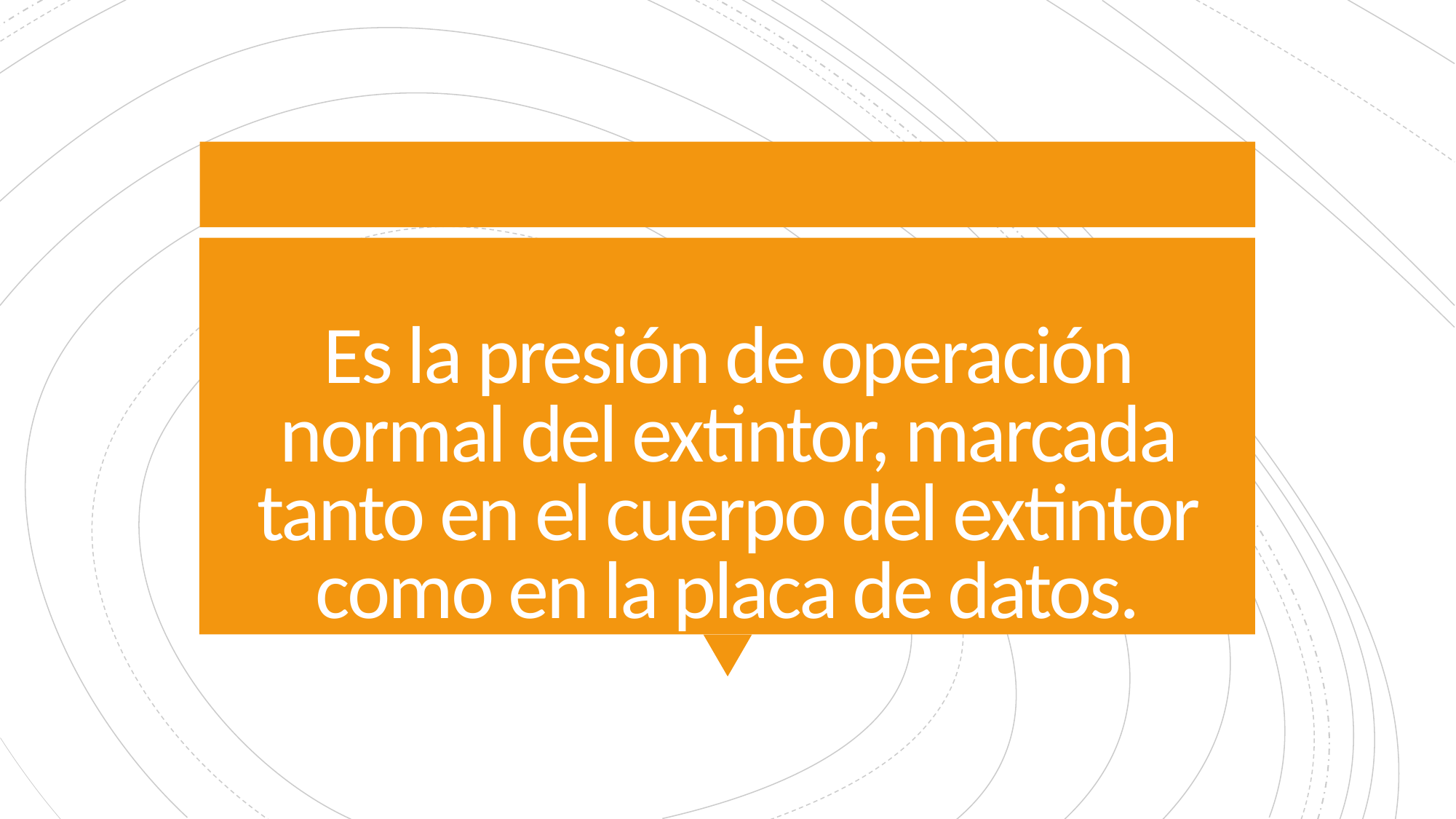

# Es la presión de operación normal del extintor, marcada tanto en el cuerpo del extintor como en la placa de datos.